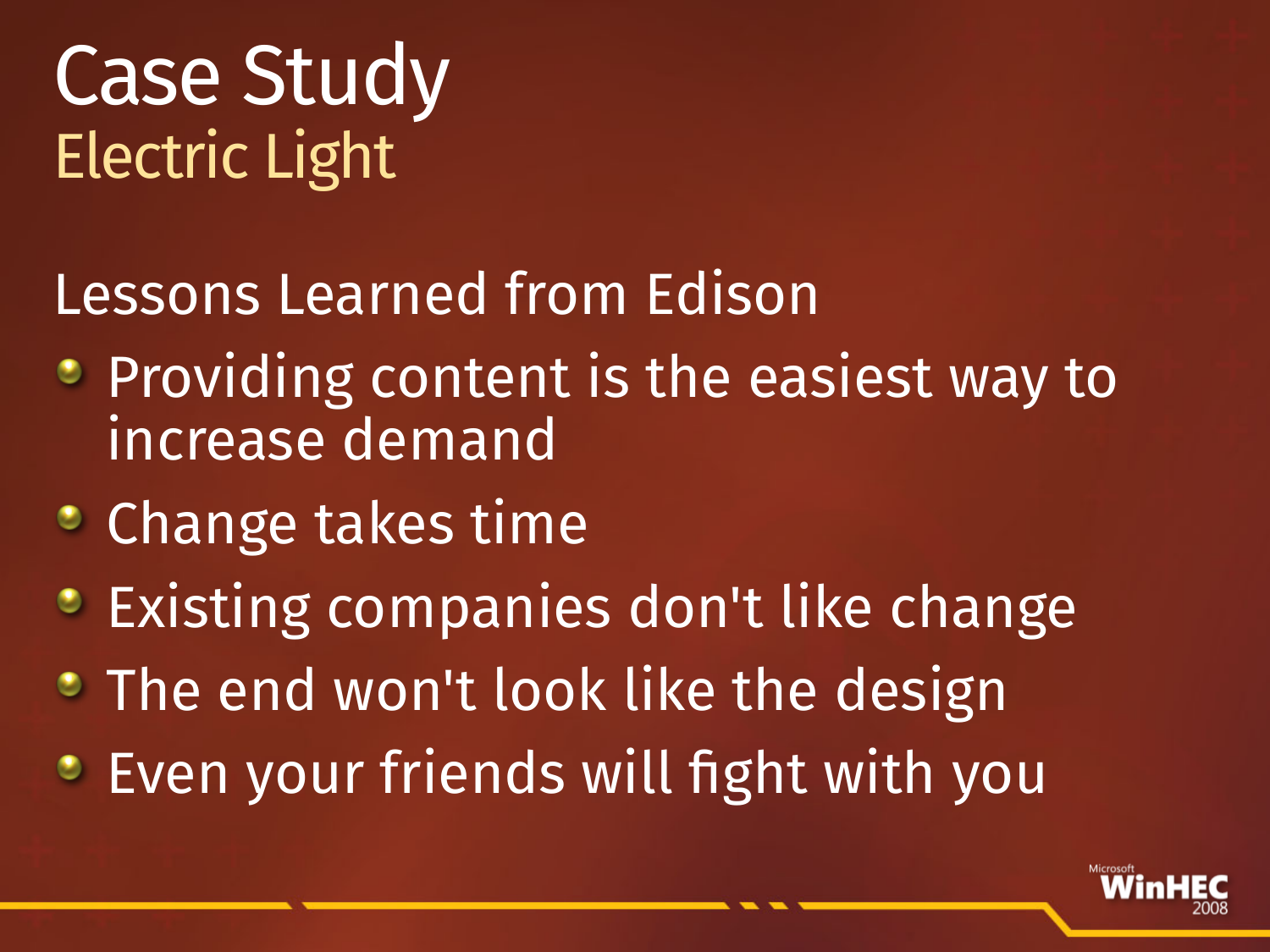

# Case Study Electric Light
Lessons Learned from Edison
Providing content is the easiest way to increase demand
Change takes time
Existing companies don't like change
The end won't look like the design
Even your friends will fight with you